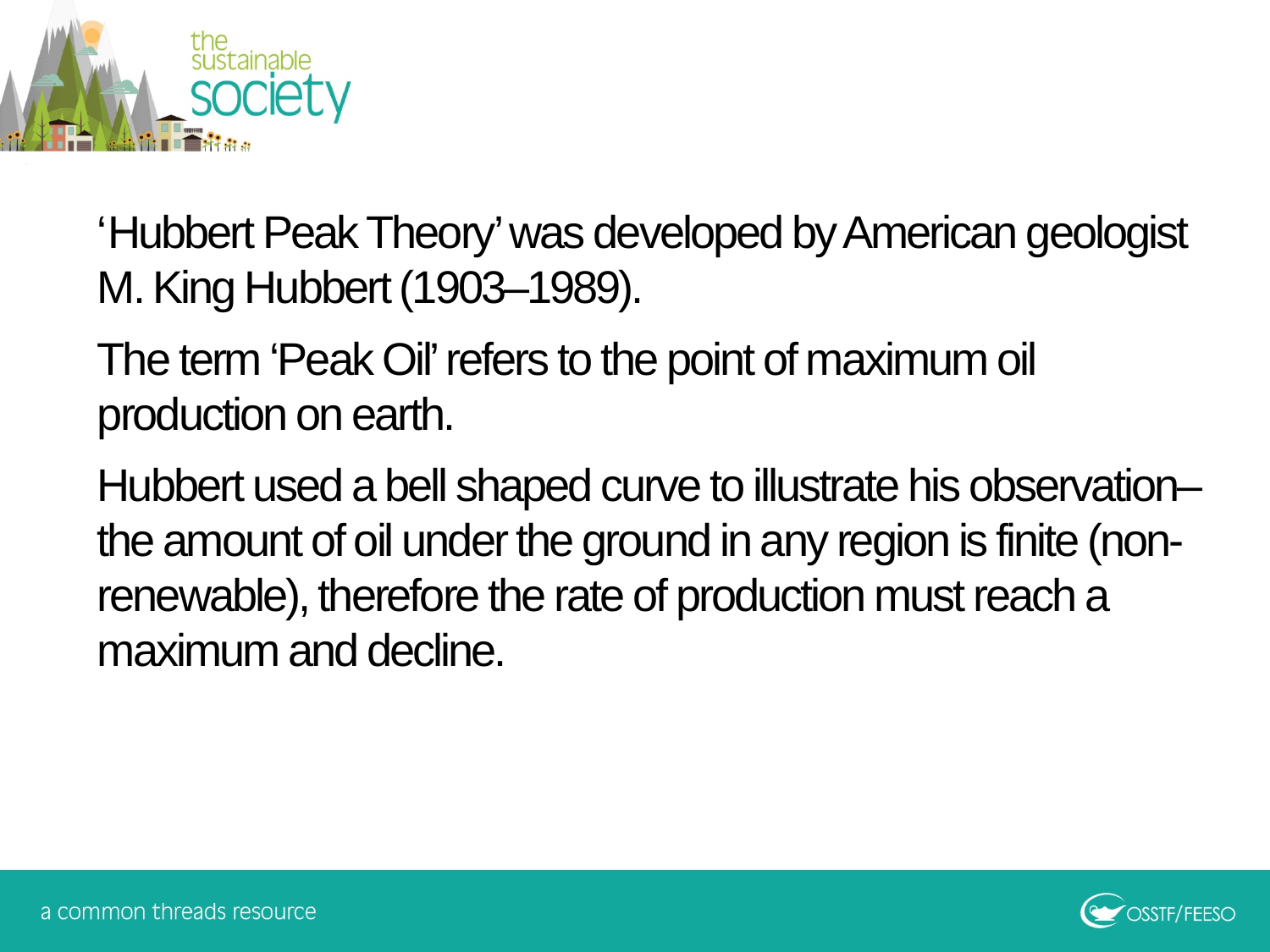

‘Hubbert Peak Theory’ was developed by American geologist M. King Hubbert (1903–1989).

The term ‘Peak Oil’ refers to the point of maximum oil production on earth.

Hubbert used a bell shaped curve to illustrate his observation–the amount of oil under the ground in any region is finite (non-renewable), therefore the rate of production must reach a maximum and decline.